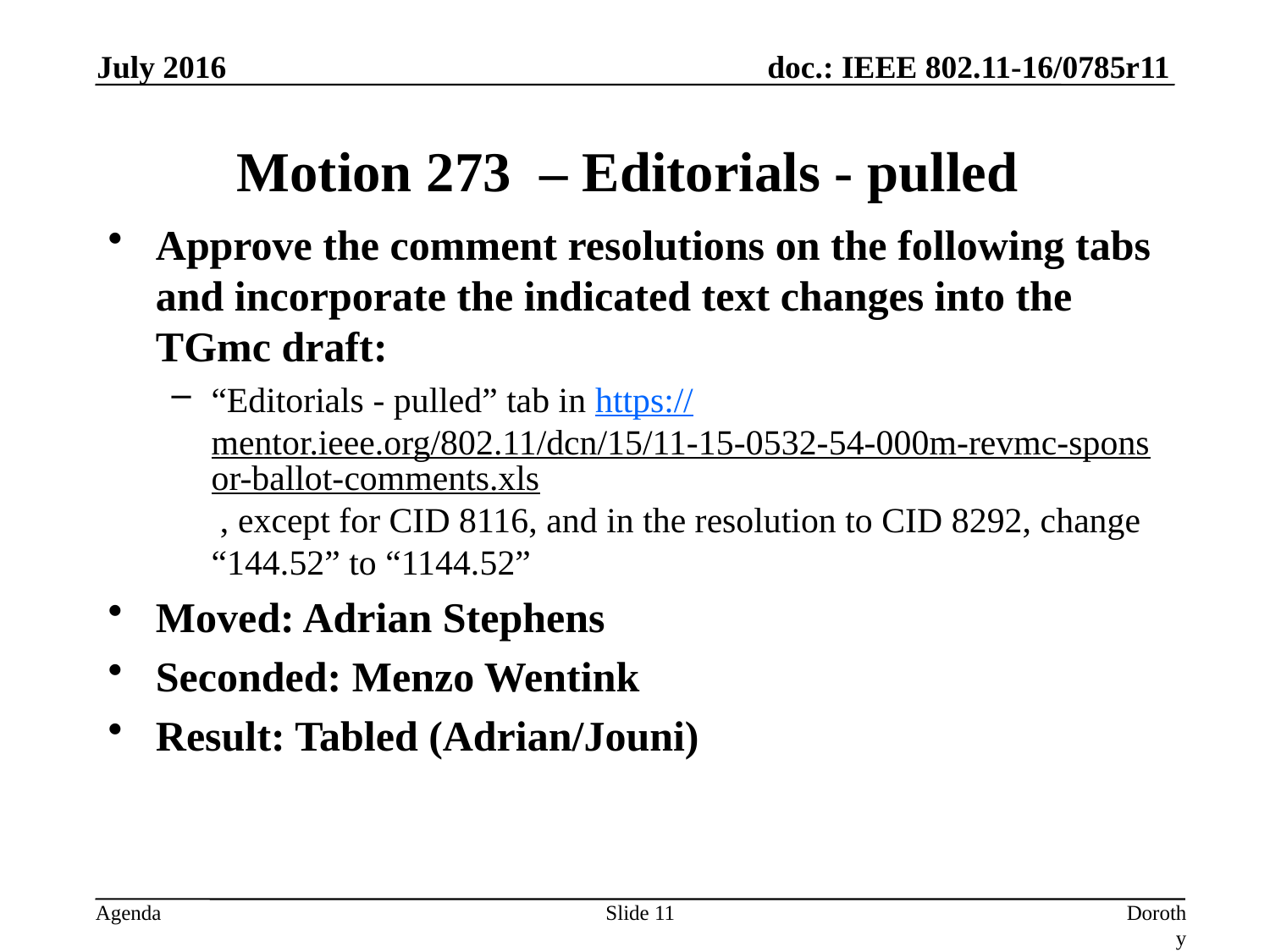

July 2016
# Motion 273  – Editorials - pulled
Approve the comment resolutions on the following tabs and incorporate the indicated text changes into the TGmc draft:
“Editorials - pulled” tab in https://mentor.ieee.org/802.11/dcn/15/11-15-0532-54-000m-revmc-sponsor-ballot-comments.xls , except for CID 8116, and in the resolution to CID 8292, change “144.52” to “1144.52”
Moved: Adrian Stephens
Seconded: Menzo Wentink
Result: Tabled (Adrian/Jouni)

Slide 11
Dorothy Stanley, HP Enterprise